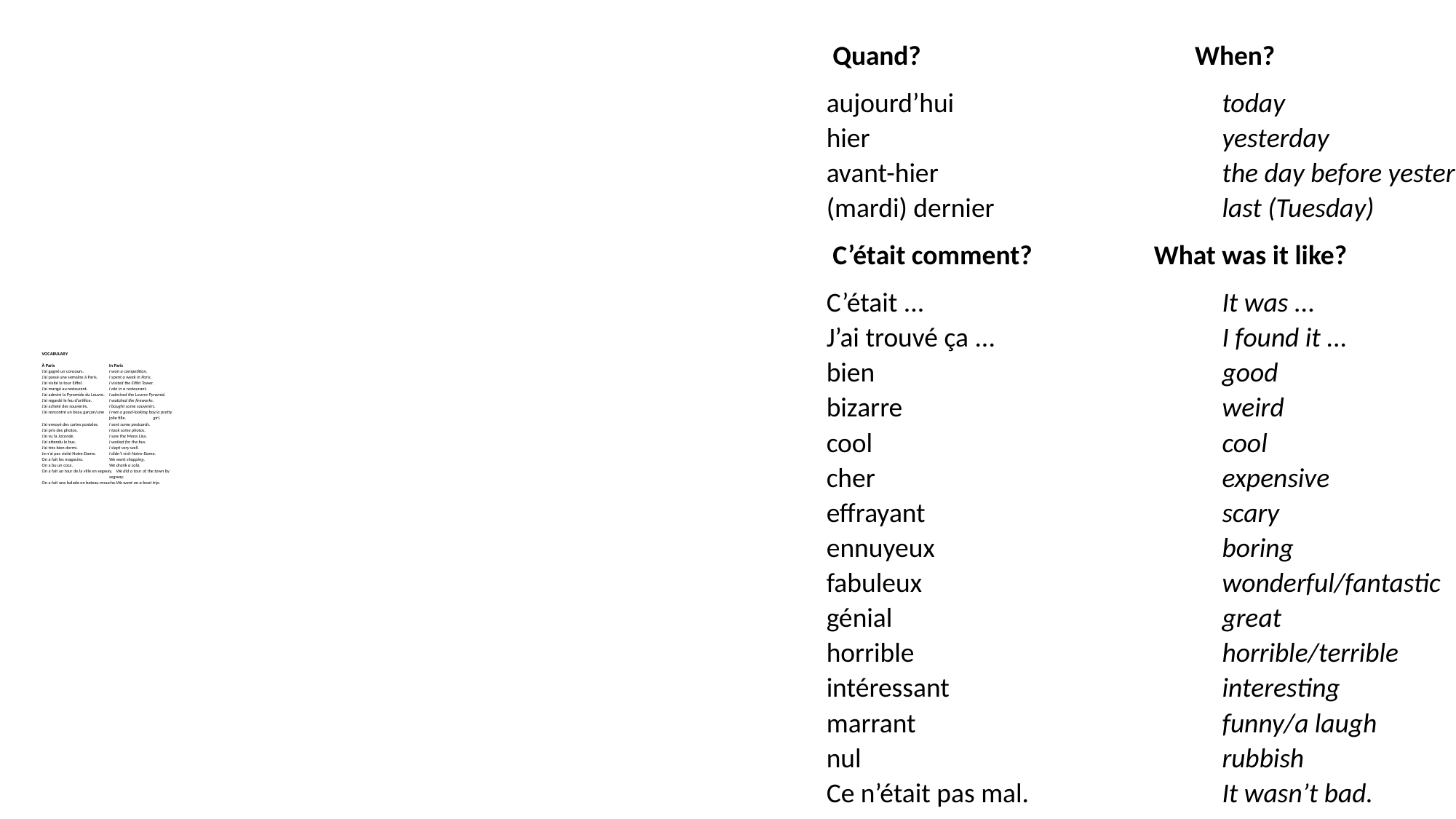

Quand?	When?
aujourd’hui	today
hier	yesterday
avant-hier	the day before yesterday
(mardi) dernier	last (Tuesday)
 C’était comment?	What was it like?
C’était ...	It was ...
J’ai trouvé ça ...	I found it ...
bien	good
bizarre	weird
cool	cool
cher	expensive
effrayant	scary
ennuyeux	boring
fabuleux	wonderful/fantastic
génial	great
horrible	horrible/terrible
intéressant	interesting
marrant	funny/a laugh
nul	rubbish
Ce n’était pas mal.	It wasn’t bad.

# VOCABULARY À Paris	In Paris J’ai gagné un concours.	I won a competition. J’ai passé une semaine à Paris.	I spent a week in Paris. J’ai visité la tour Eiffel.	I visited the Eiffel Tower. J’ai mangé au restaurant.	I ate in a restaurant. J’ai admiré la Pyramide du Louvre.	I admired the Louvre Pyramid. J’ai regardé le feu d’artifice.	I watched the fireworks. J’ai acheté des souvenirs.	I bought some souvenirs. J’ai rencontré un beau garçon/une	I met a good-looking boy/a pretty jolie fille.		girl. J’ai envoyé des cartes postales.	I sent some postcards. J’ai pris des photos.	I took some photos. J’ai vu la Joconde.	I saw the Mona Lisa. J’ai attendu le bus.	I waited for the bus. J’ai très bien dormi.	I slept very well. Je n’ai pas visité Notre-Dame.	I didn’t visit Notre-Dame. On a fait les magasins.	We went shopping. On a bu un coca.	We drank a cola. On a fait un tour de la ville en segway.	We did a tour of the town by segway. On a fait une balade en bateau-mouche.	We went on a boat trip.